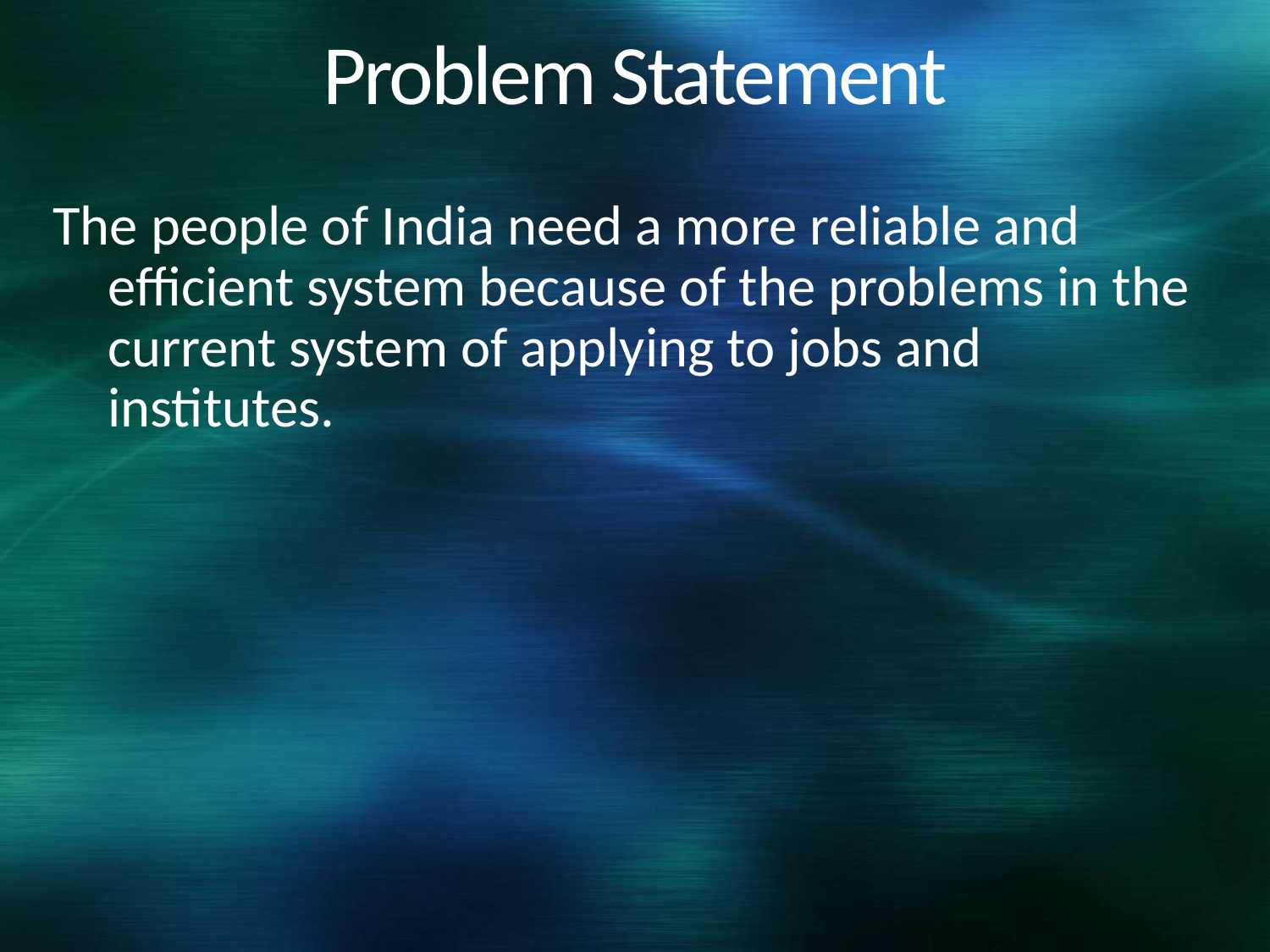

# Problem Statement
The people of India need a more reliable and efficient system because of the problems in the current system of applying to jobs and institutes.